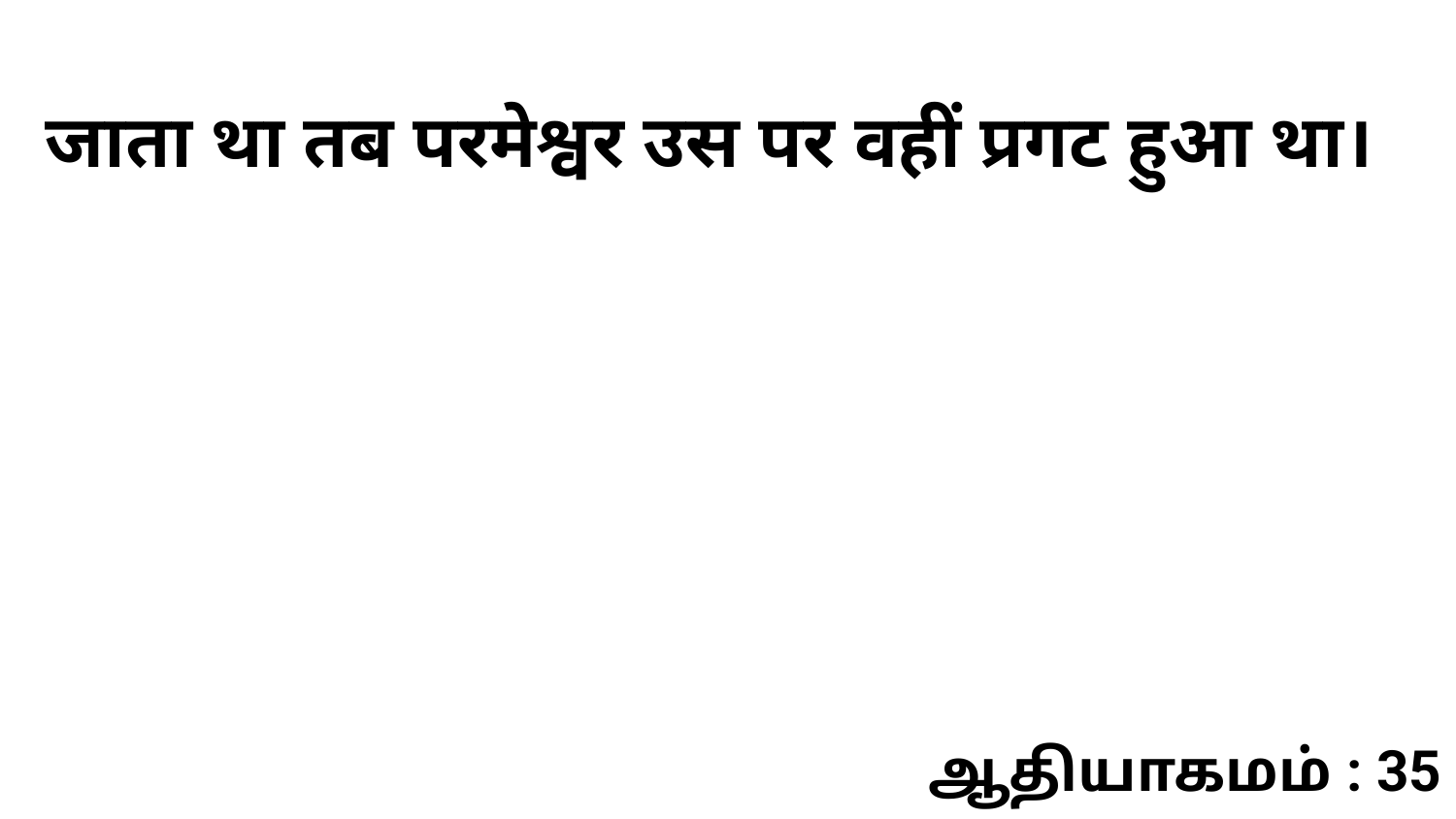

जाता था तब परमेश्वर उस पर वहीं प्रगट हुआ था।
ஆதியாகமம் : 35